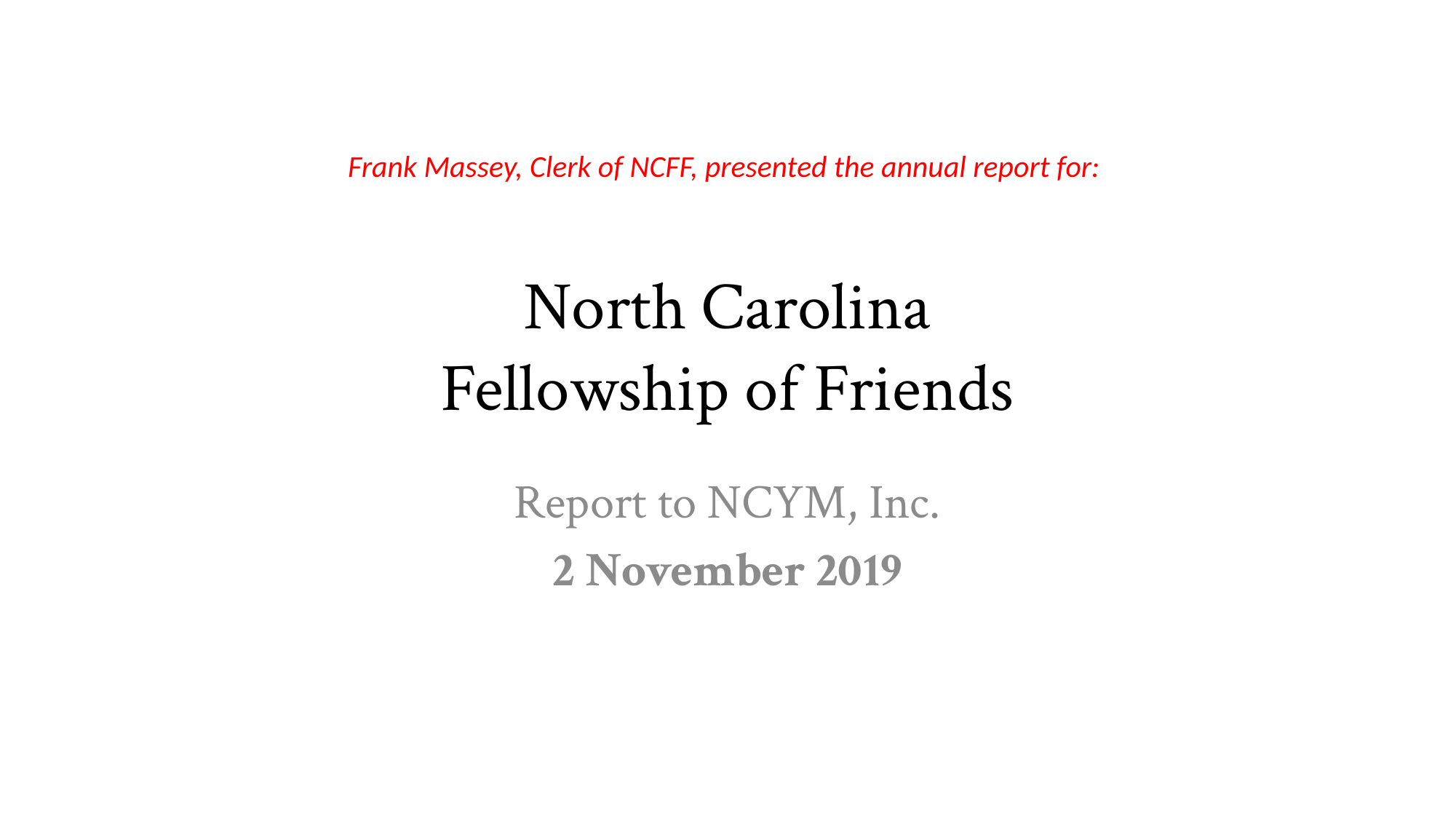

Frank Massey, Clerk of NCFF, presented the annual report for:
# North Carolina Fellowship of Friends
Report to NCYM, Inc.
2 November 2019